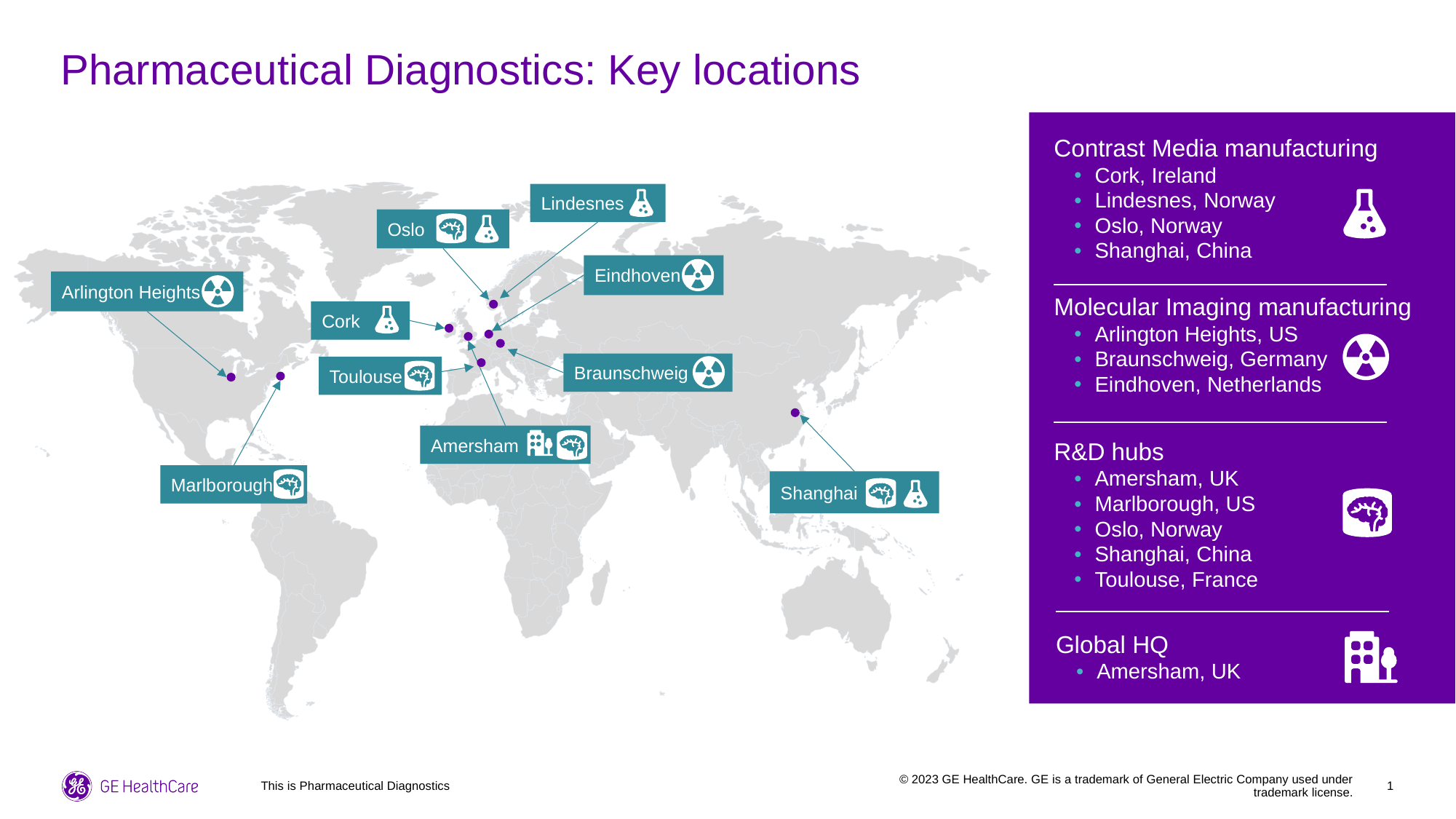

# Pharmaceutical Diagnostics: Key locations

Contrast Media manufacturing
Cork, Ireland
Lindesnes, Norway
Oslo, Norway
Shanghai, China

Lindesnes

Oslo

Eindhoven

Arlington Heights

Molecular Imaging manufacturing
Arlington Heights, US
Braunschweig, Germany
Eindhoven, Netherlands

Cork

Braunschweig

Toulouse

Amersham

R&D hubs
Amersham, UK
Marlborough, US
Oslo, Norway
Shanghai, China
Toulouse, France
Marlborough

Shanghai

Global HQ
Amersham, UK

1
This is Pharmaceutical Diagnostics
1
1